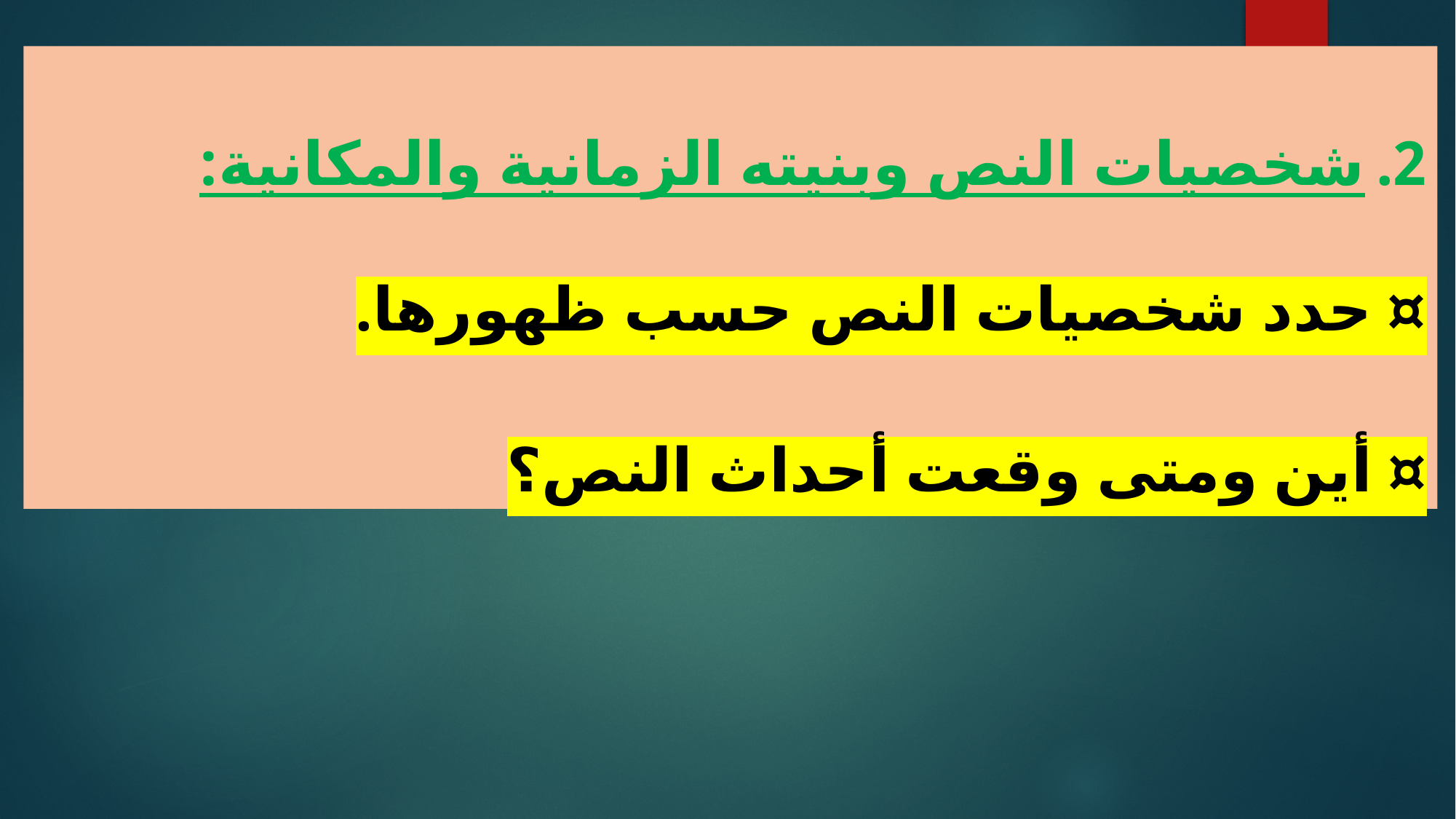

شخصيات النص وبنيته الزمانية والمكانية:
¤ حدد شخصيات النص حسب ظهورها.
¤ أين ومتى وقعت أحداث النص؟